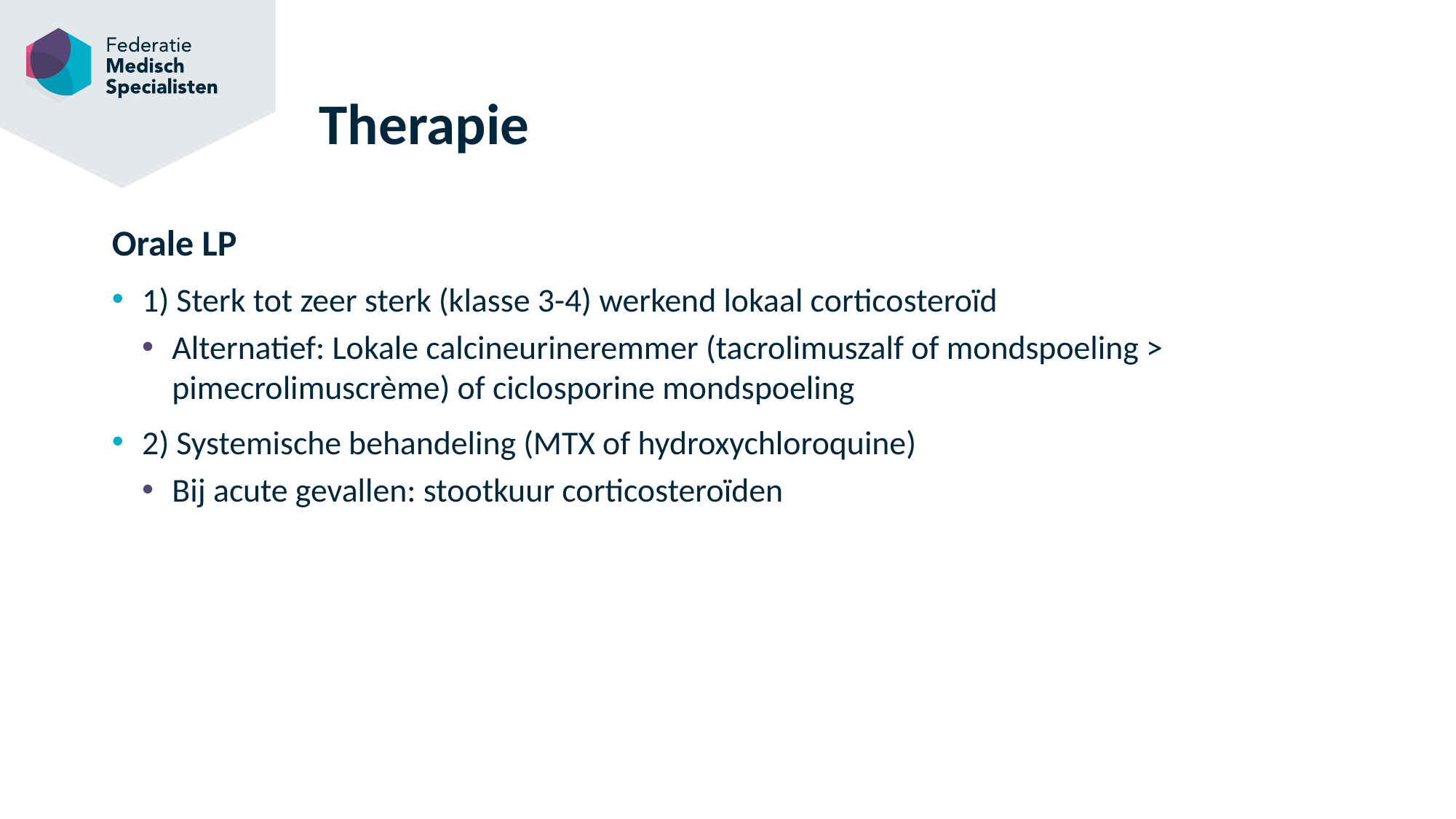

# Therapie
Orale LP
1) Sterk tot zeer sterk (klasse 3-4) werkend lokaal corticosteroïd
Alternatief: Lokale calcineurineremmer (tacrolimuszalf of mondspoeling > pimecrolimuscrème) of ciclosporine mondspoeling
2) Systemische behandeling (MTX of hydroxychloroquine)
Bij acute gevallen: stootkuur corticosteroïden